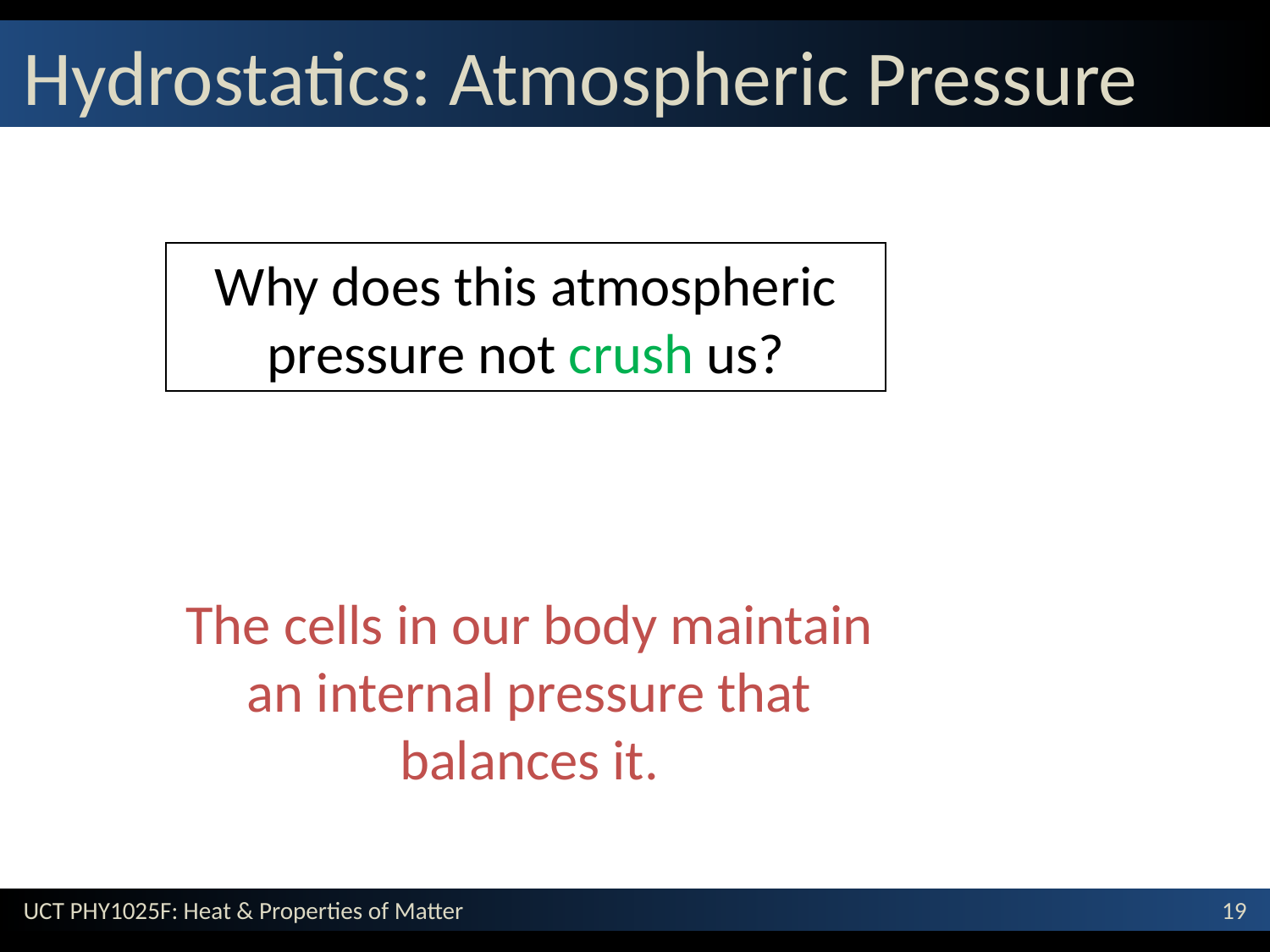

# Hydrostatics: Atmospheric Pressure
Why does this atmospheric pressure not crush us?
The cells in our body maintain an internal pressure that balances it.